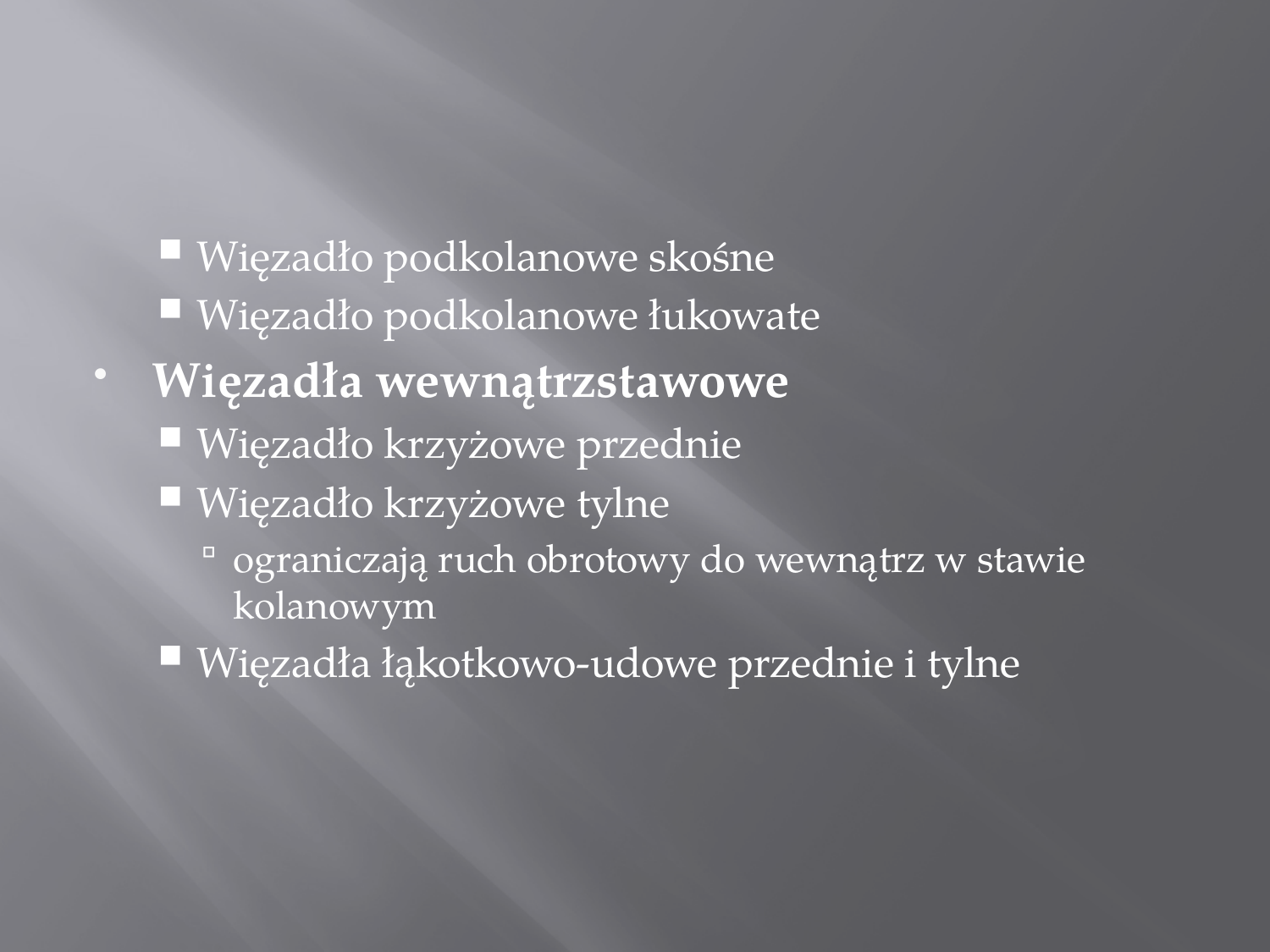

#
Więzadło podkolanowe skośne
Więzadło podkolanowe łukowate
Więzadła wewnątrzstawowe
Więzadło krzyżowe przednie
Więzadło krzyżowe tylne
ograniczają ruch obrotowy do wewnątrz w stawie kolanowym
Więzadła łąkotkowo-udowe przednie i tylne